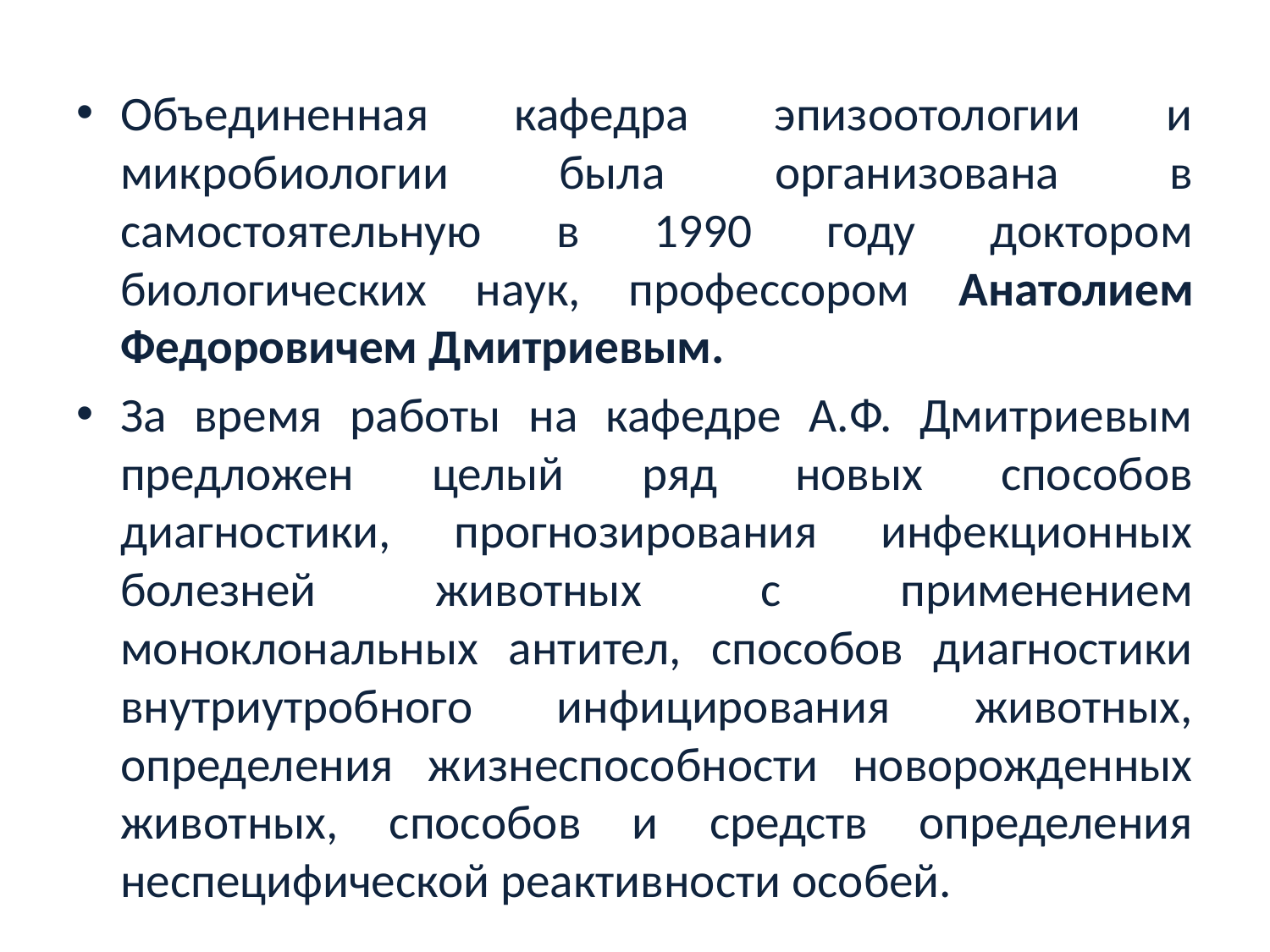

Объединенная кафедра эпизоотологии и микробиологии была организована в самостоятельную в 1990 году доктором биологических наук, профессором Анатолием Федоровичем Дмитриевым.
За время работы на кафедре А.Ф. Дмитриевым предложен целый ряд новых способов диагностики, прогнозирования инфекционных болезней животных с применением моноклональных антител, способов диагностики внутриутробного инфицирования животных, определения жизнеспособности новорожденных животных, способов и средств определения неспецифической реактивности особей.